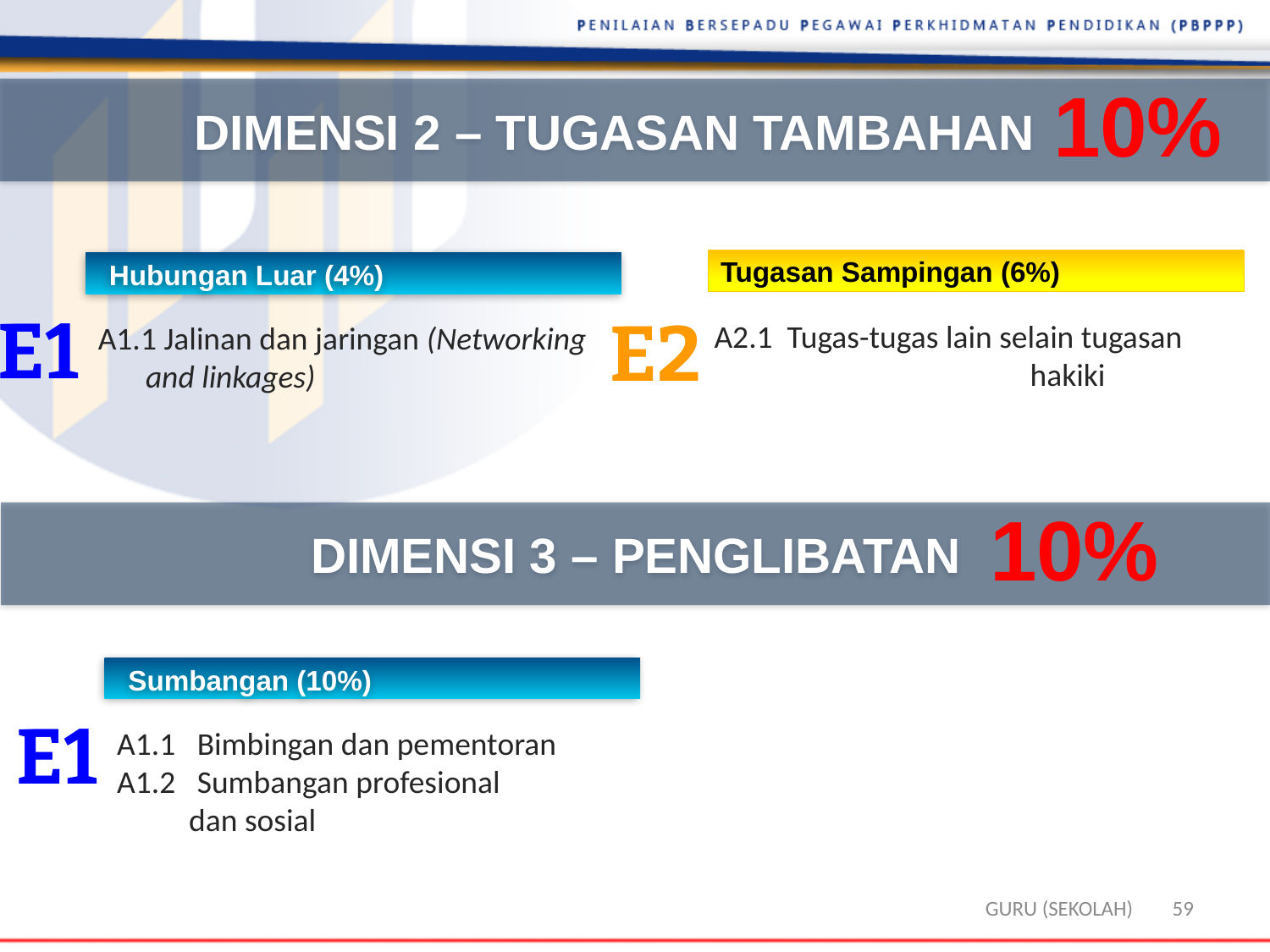

10%
DIMENSI 2 – TUGASAN TAMBAHAN
Tugasan Sampingan (6%)

Hubungan Luar (4%)
E1
E2
A2.1  Tugas-tugas lain selain tugasan 	  	  hakiki
A1.1 Jalinan dan jaringan (Networking and linkages)
10%
DIMENSI 3 – PENGLIBATAN

Sumbangan (10%)
E1
A1.1   Bimbingan dan pementoran
A1.2   Sumbangan profesional
          dan sosial
GURU (SEKOLAH)
59